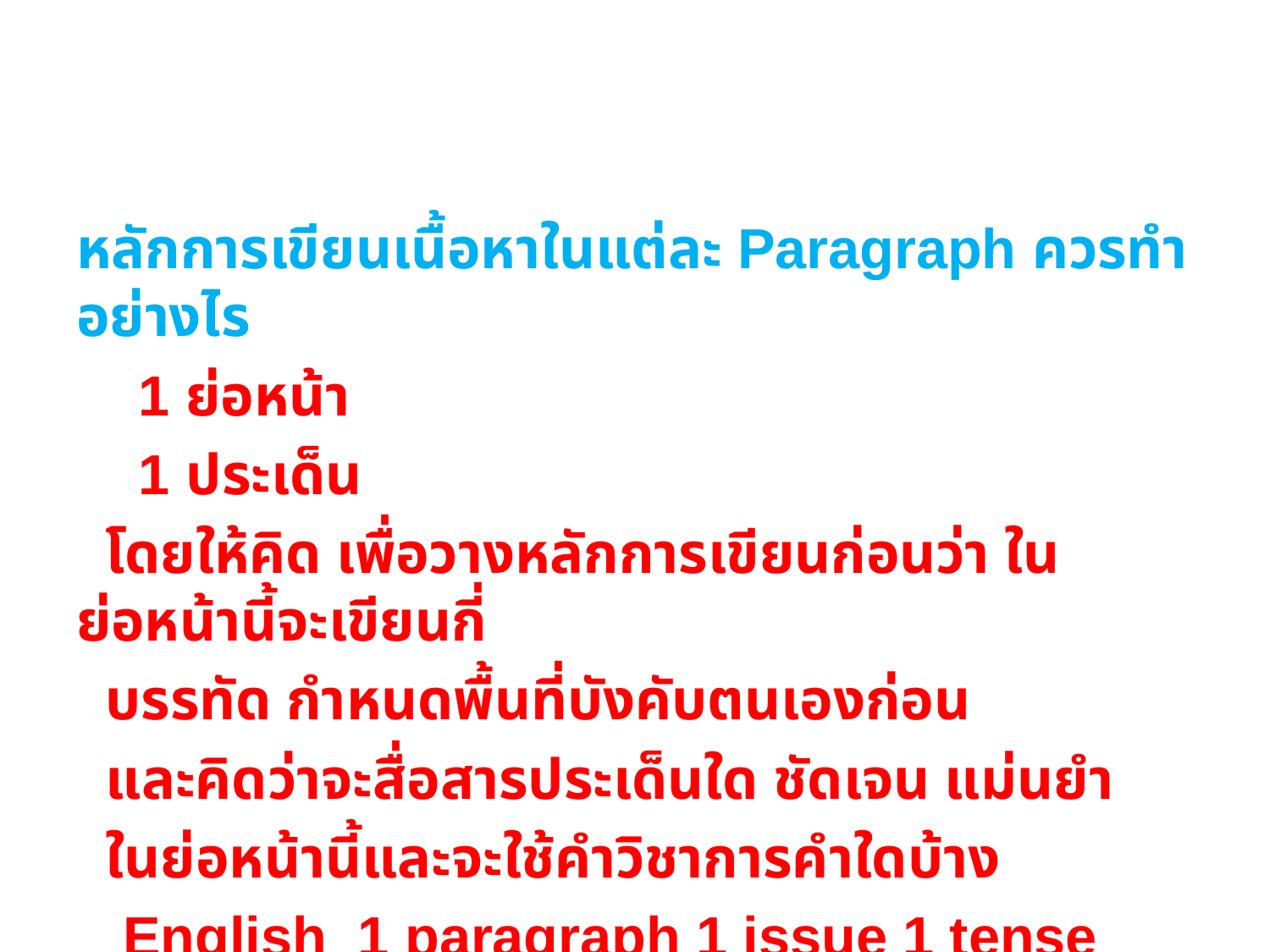

#
หลักการเขียนเนื้อหาในแต่ละ Paragraph ควรทำอย่างไร
    1 ย่อหน้า
    1 ประเด็น
  โดยให้คิด เพื่อวางหลักการเขียนก่อนว่า ในย่อหน้านี้จะเขียนกี่
  บรรทัด กำหนดพื้นที่บังคับตนเองก่อน
  และคิดว่าจะสื่อสารประเด็นใด ชัดเจน แม่นยำ
  ในย่อหน้านี้และจะใช้คำวิชาการคำใดบ้าง
   English  1 paragraph 1 issue 1 tense